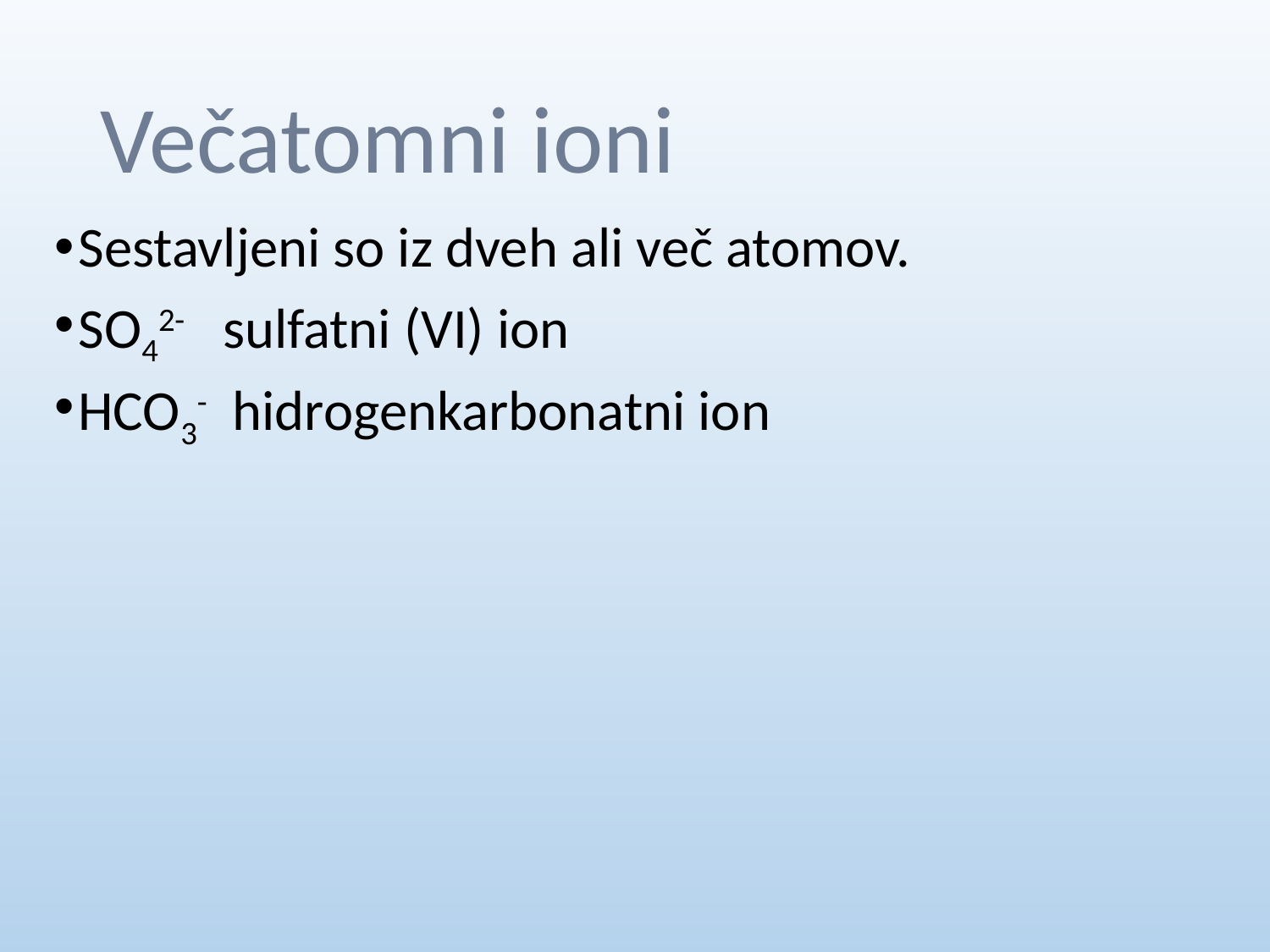

# Večatomni ioni
Sestavljeni so iz dveh ali več atomov.
SO42-   sulfatni (VI) ion
HCO3-  hidrogenkarbonatni ion